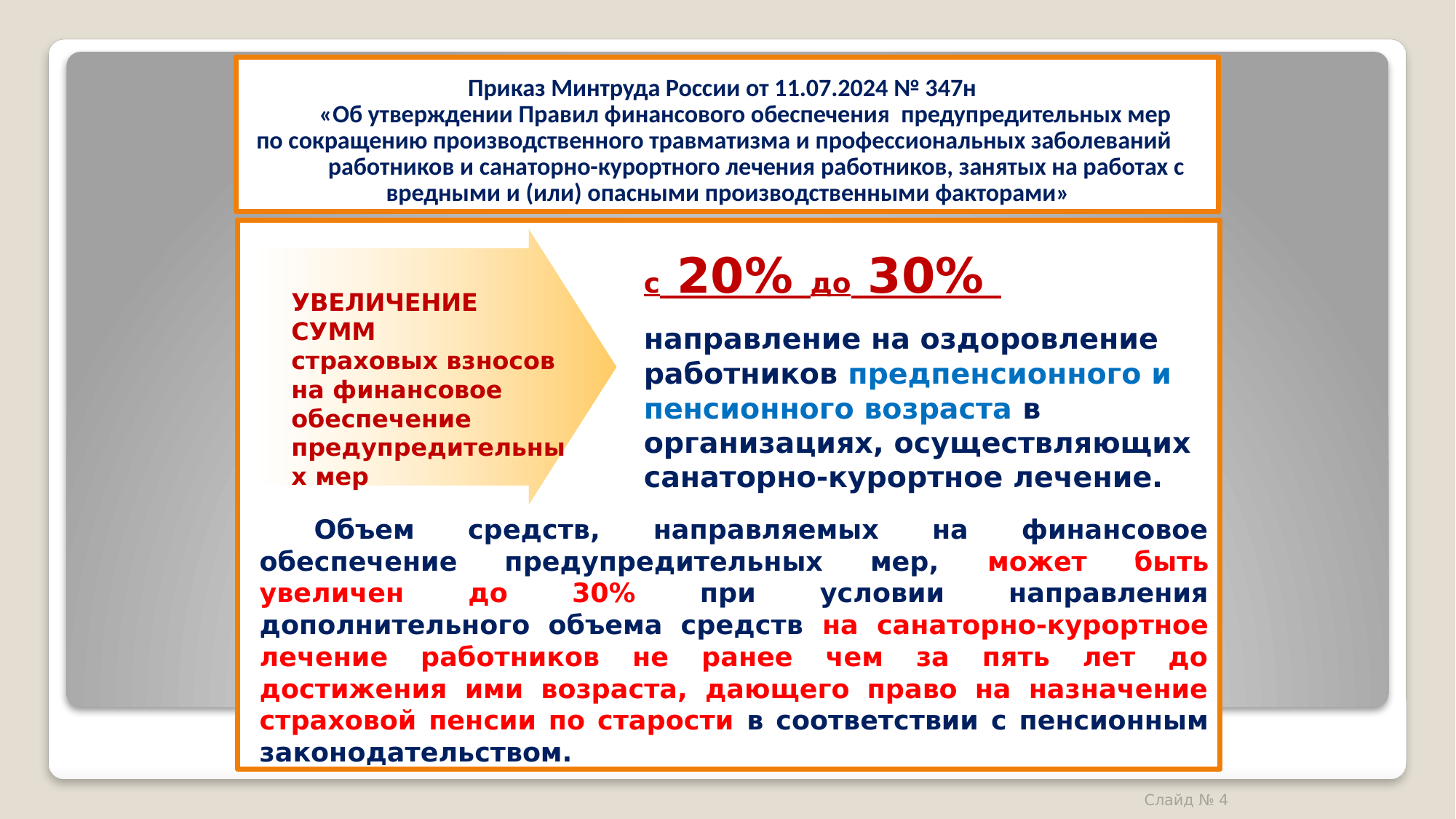

# Приказ Минтруда России от 11.07.2024 № 347н «Об утверждении Правил финансового обеспечения  предупредительных мер       по сокращению производственного травматизма и профессиональных заболеваний работников и санаторно-курортного лечения работников, занятых на работах с вредными и (или) опасными производственными факторами»

Объем средств, направляемых на финансовое обеспечение предупредительных мер, может быть увеличен до 30% при условии направления дополнительного объема средств на санаторно-курортное лечение работников не ранее чем за пять лет до достижения ими возраста, дающего право на назначение страховой пенсии по старости в соответствии с пенсионным законодательством.

с 20% до 30%
направление на оздоровление работников предпенсионного и пенсионного возраста в организациях, осуществляющих санаторно-курортное лечение.
УВЕЛИЧЕНИЕ СУММ
страховых взносов
на финансовое обеспечение предупредительных мер
Слайд № 4